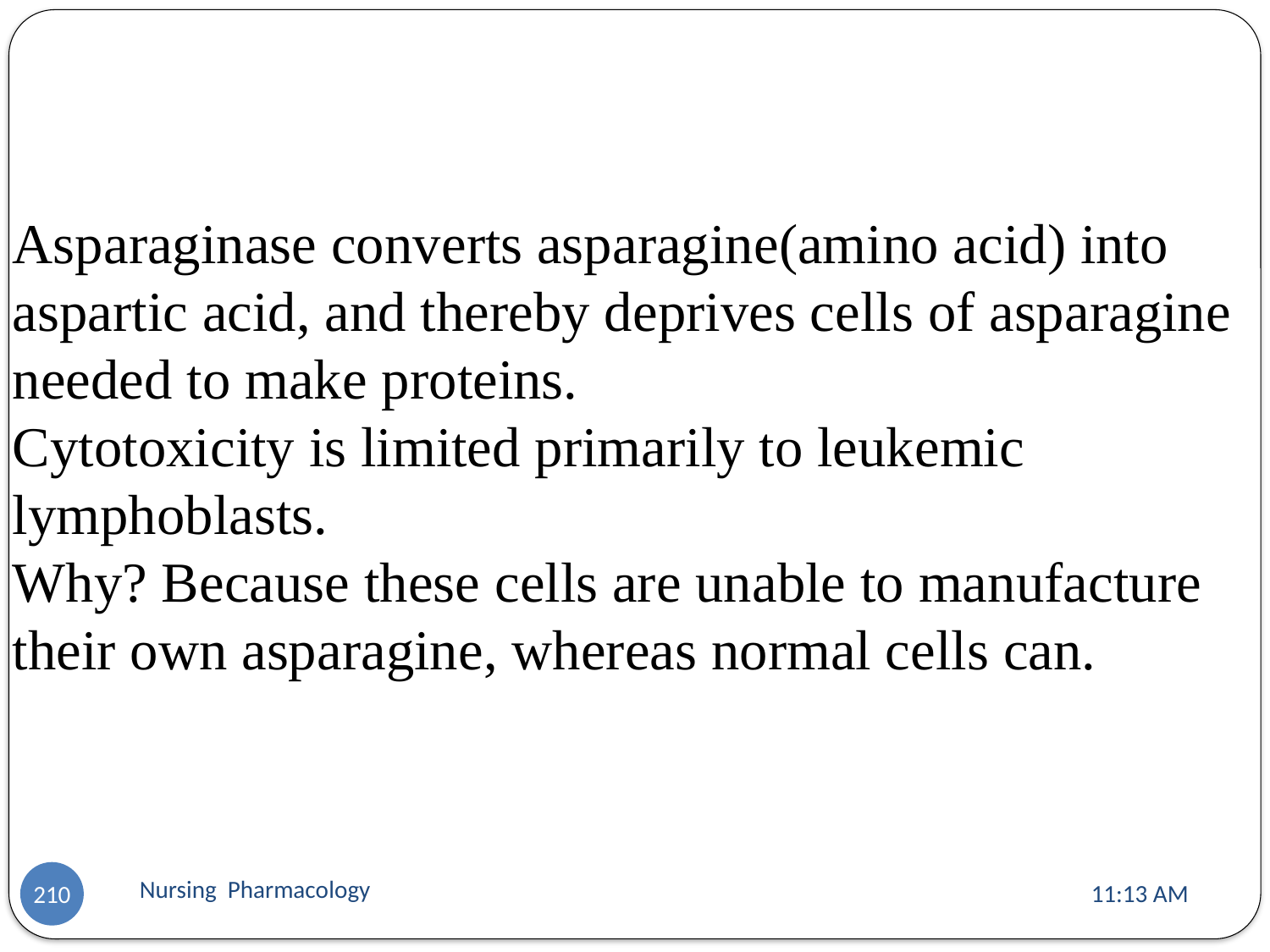

Asparaginase converts asparagine(amino acid) into aspartic acid, and thereby deprives cells of asparagine needed to make proteins.
Cytotoxicity is limited primarily to leukemic
lymphoblasts.
Why? Because these cells are unable to manufacture their own asparagine, whereas normal cells can.
Nursing  Pharmacology
11:13 AM
210